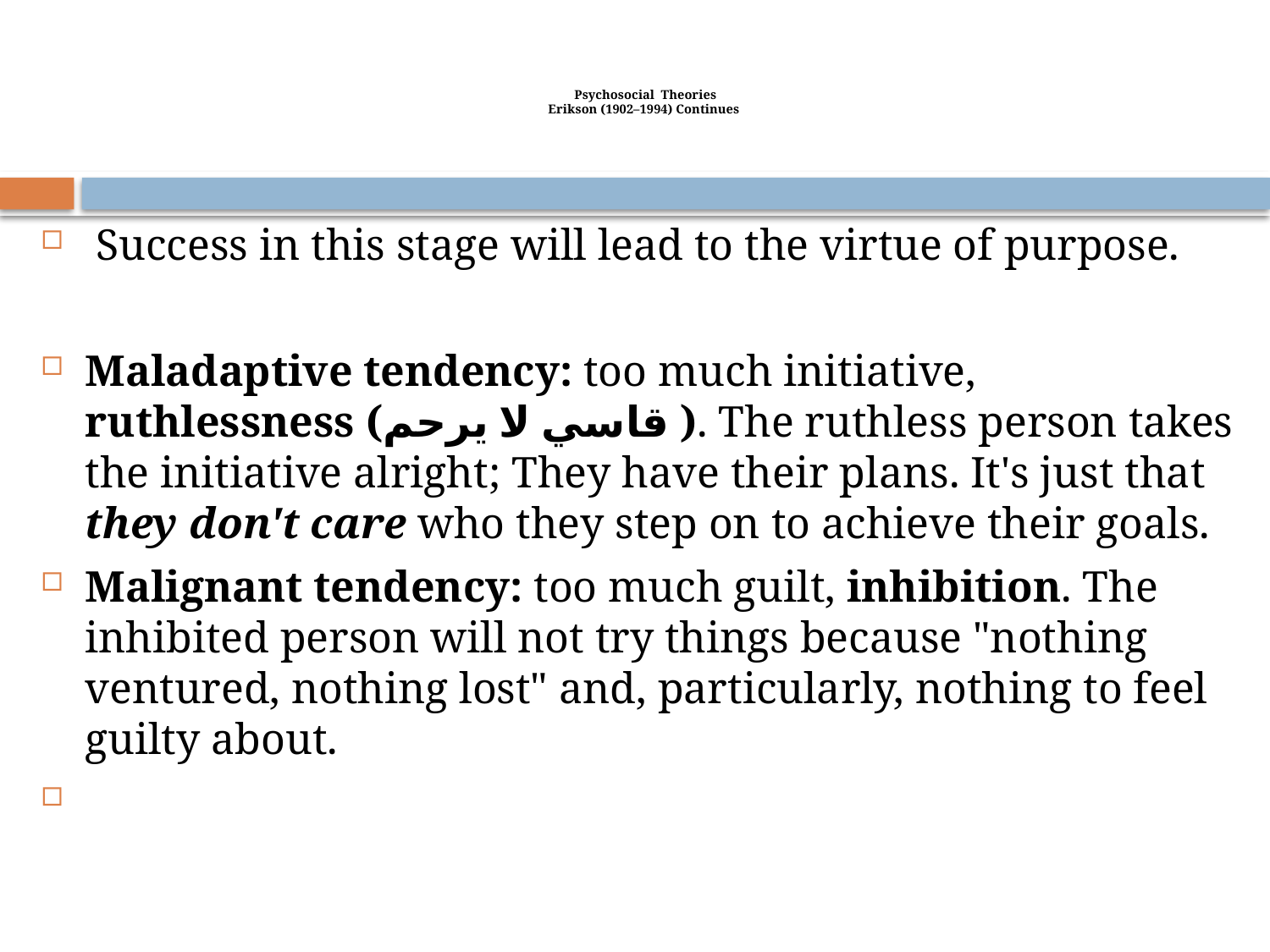

# Psychosocial  Theories Erikson (1902–1994) Continues
 Success in this stage will lead to the virtue of purpose.

Maladaptive tendency: too much initiative, ruthlessness (قاسي لا يرحم ). The ruthless person takes the initiative alright; They have their plans. It's just that they don't care who they step on to achieve their goals.
Malignant tendency: too much guilt, inhibition. The inhibited person will not try things because "nothing ventured, nothing lost" and, particularly, nothing to feel guilty about.